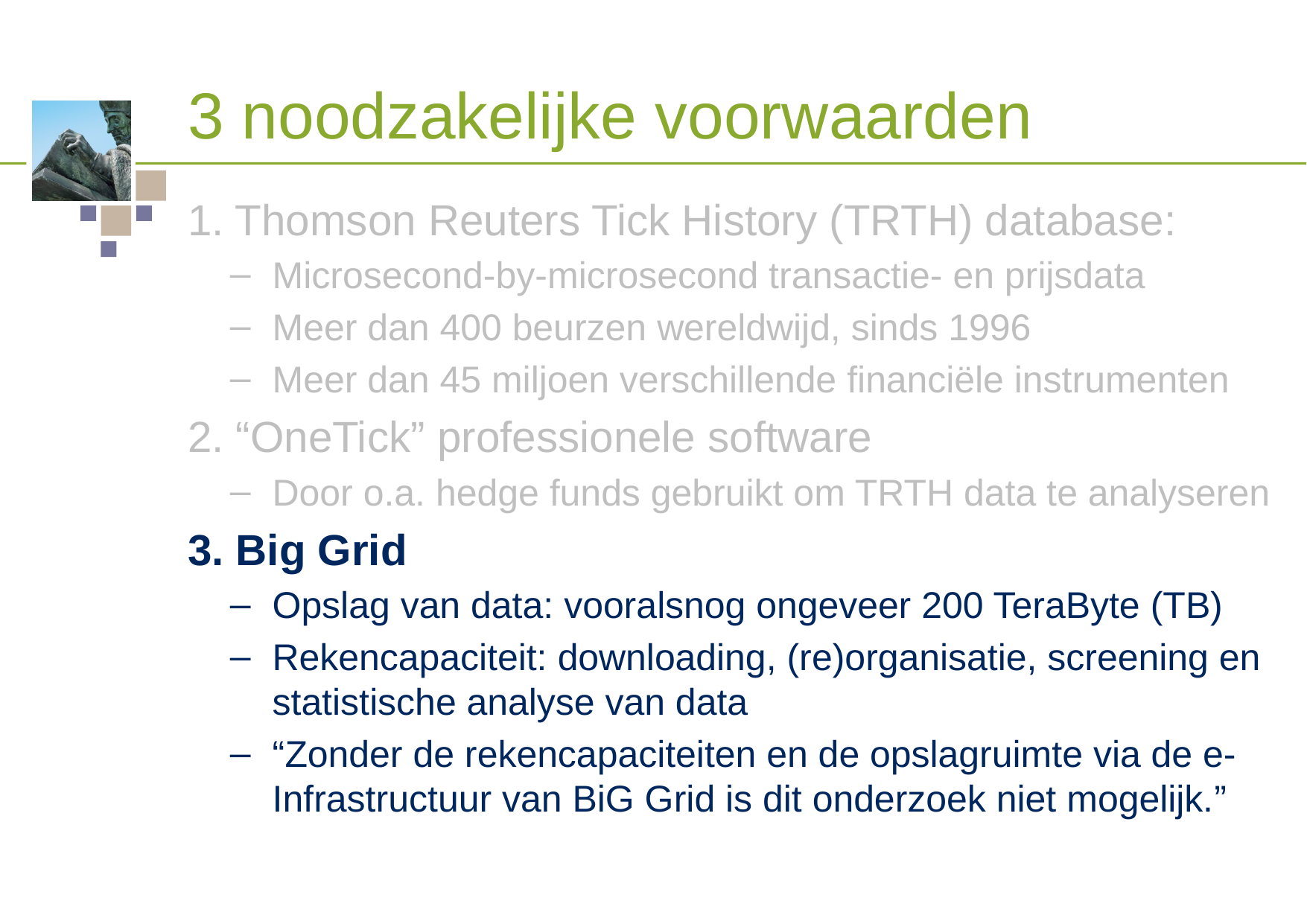

# 3 noodzakelijke voorwaarden
1. Thomson Reuters Tick History (TRTH) database:
Microsecond-by-microsecond transactie- en prijsdata
Meer dan 400 beurzen wereldwijd, sinds 1996
Meer dan 45 miljoen verschillende financiële instrumenten
2. “OneTick” professionele software
Door o.a. hedge funds gebruikt om TRTH data te analyseren
3. Big Grid
Opslag van data: vooralsnog ongeveer 200 TeraByte (TB)
Rekencapaciteit: downloading, (re)organisatie, screening en statistische analyse van data
“Zonder de rekencapaciteiten en de opslagruimte via de e-Infrastructuur van BiG Grid is dit onderzoek niet mogelijk.”